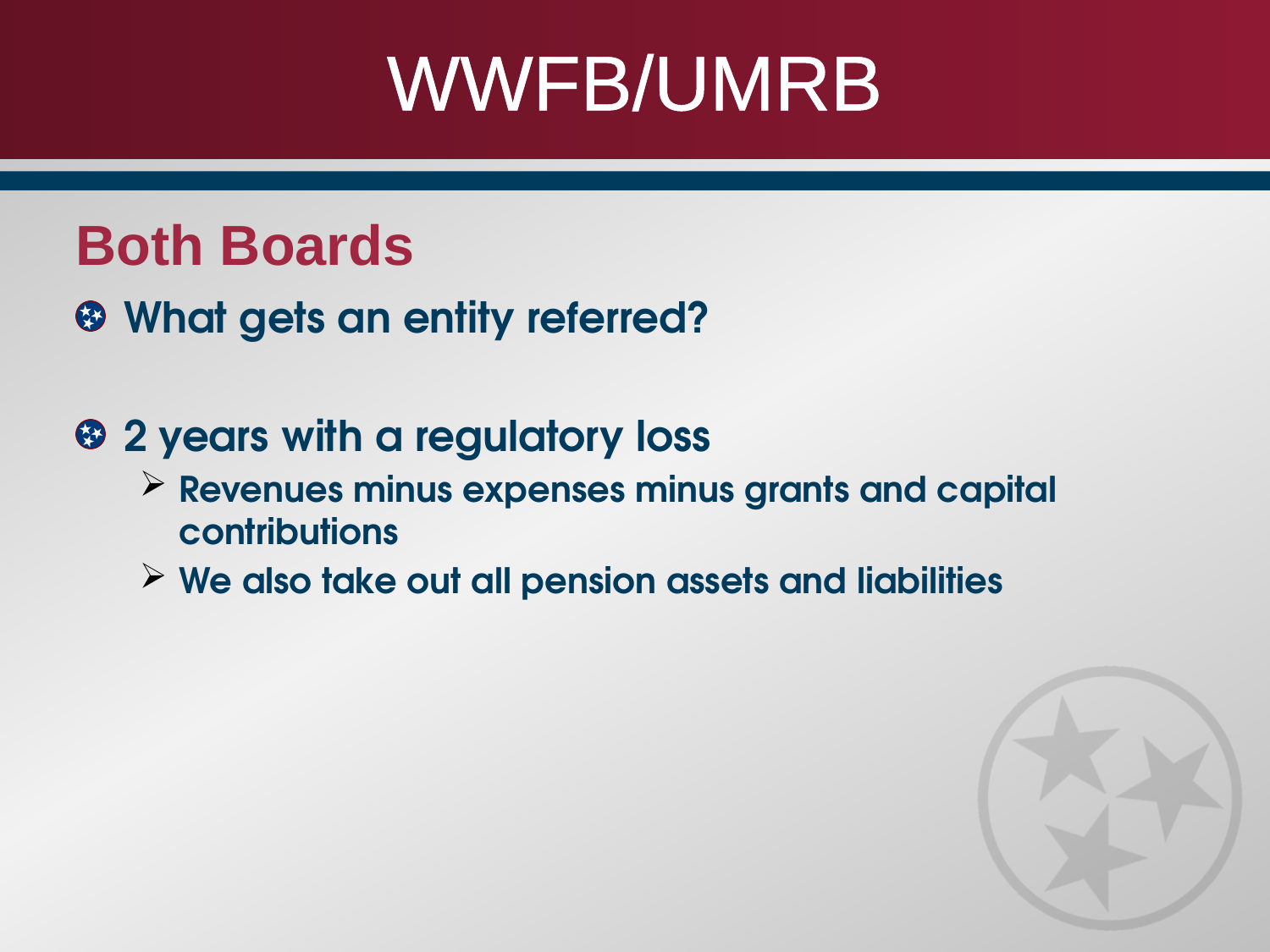

# WWFB/UMRB
Both Boards

What gets an entity referred?

2 years with a regulatory loss
Revenues minus expenses minus grants and capital contributions
We also take out all pension assets and liabilities